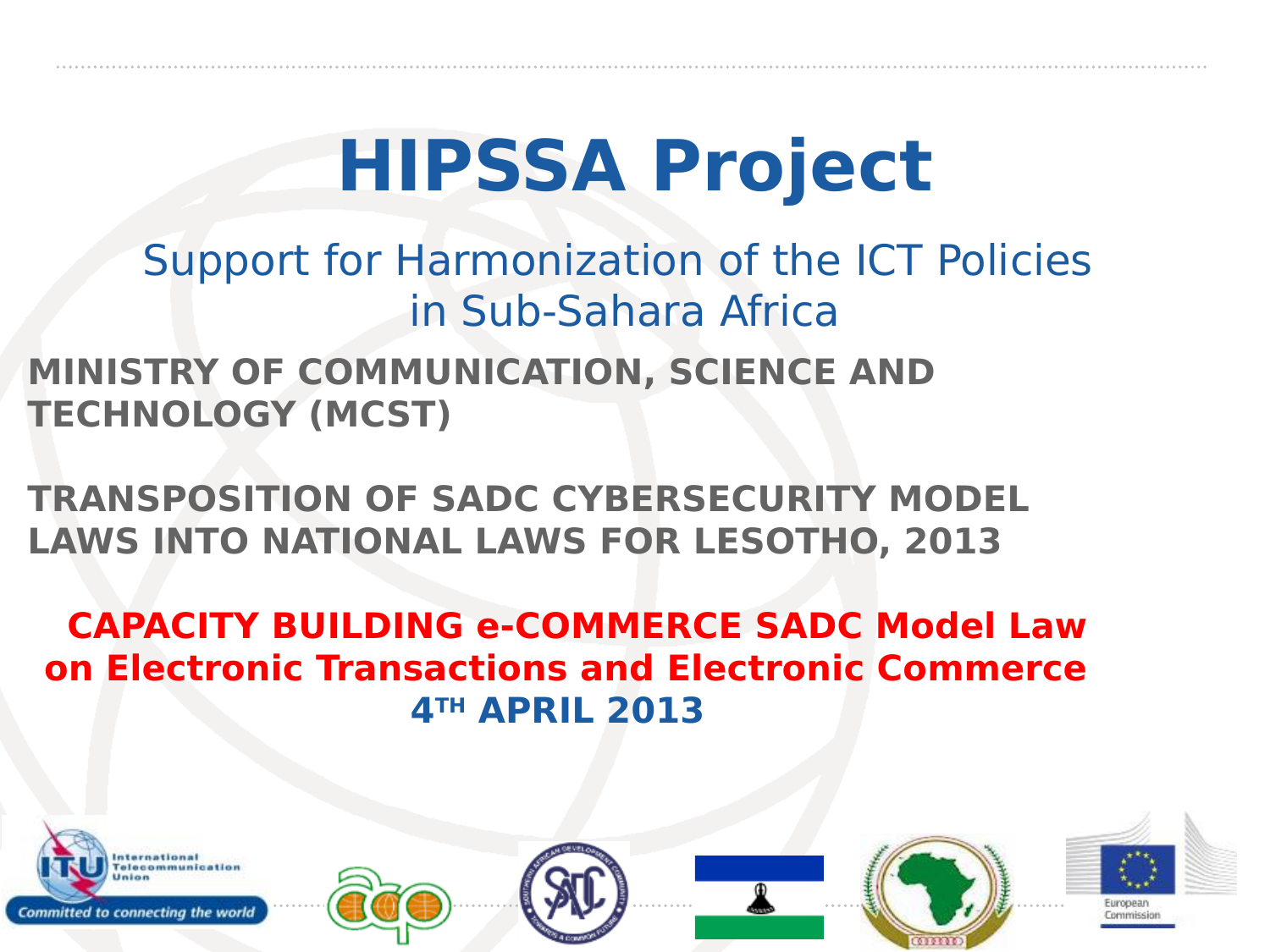

# HIPSSA Project

MINISTRY OF COMMUNICATION, SCIENCE AND TECHNOLOGY (MCST)

TRANSPOSITION OF SADC CYBERSECURITY MODEL LAWS INTO NATIONAL LAWS FOR LESOTHO, 2013

CAPACITY BUILDING e-COMMERCE SADC Model Law on Electronic Transactions and Electronic Commerce
4TH APRIL 2013

Support for Harmonization of the ICT Policies
in Sub-Sahara Africa